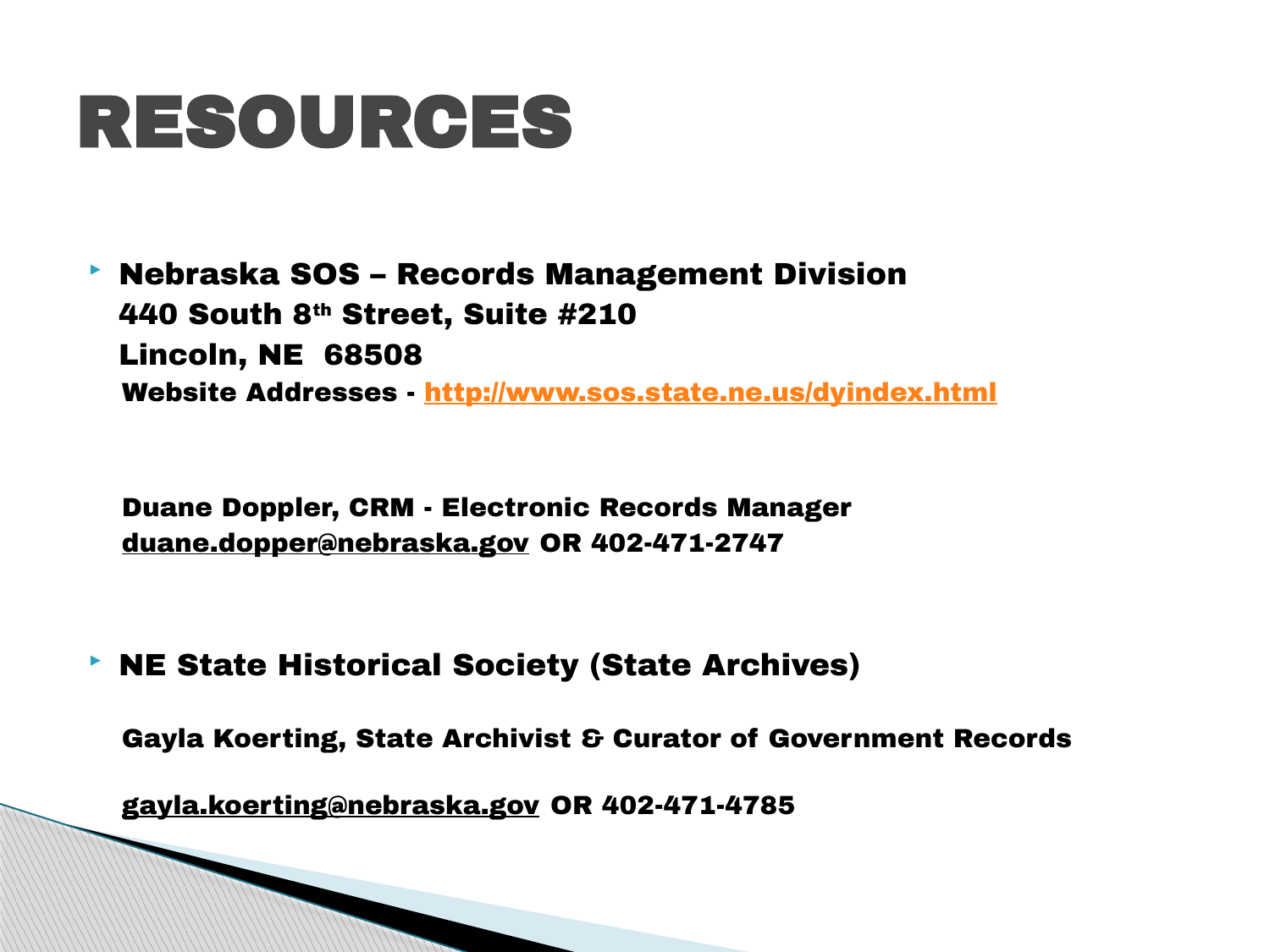

# RESOURCES

Nebraska SOS – Records Management Division
	440 South 8th Street, Suite #210
 	Lincoln, NE  68508
Website Addresses - http://www.sos.state.ne.us/dyindex.html

Duane Doppler, CRM - Electronic Records Manager
duane.dopper@nebraska.gov OR 402-471-2747

NE State Historical Society (State Archives)

Gayla Koerting, State Archivist & Curator of Government Records
gayla.koerting@nebraska.gov OR 402-471-4785